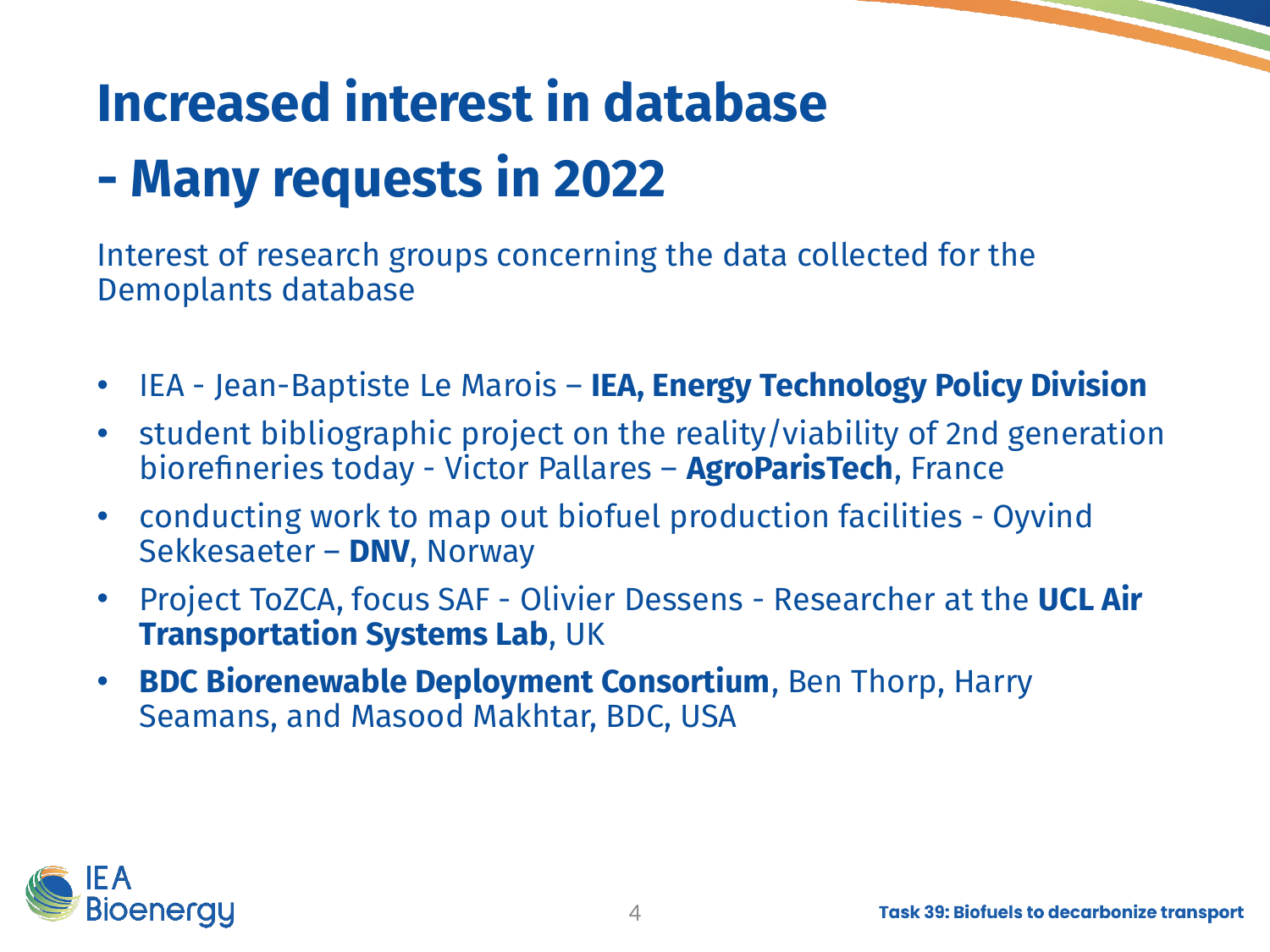

Increased interest in database
- Many requests in 2022
Interest of research groups concerning the data collected for the Demoplants database

IEA - Jean-Baptiste Le Marois – IEA, Energy Technology Policy Division
student bibliographic project on the reality/viability of 2nd generation biorefineries today - Victor Pallares – AgroParisTech, France
conducting work to map out biofuel production facilities - Oyvind Sekkesaeter – DNV, Norway
Project ToZCA, focus SAF - Olivier Dessens - Researcher at the UCL Air Transportation Systems Lab, UK
BDC Biorenewable Deployment Consortium, Ben Thorp, Harry Seamans, and Masood Makhtar, BDC, USA